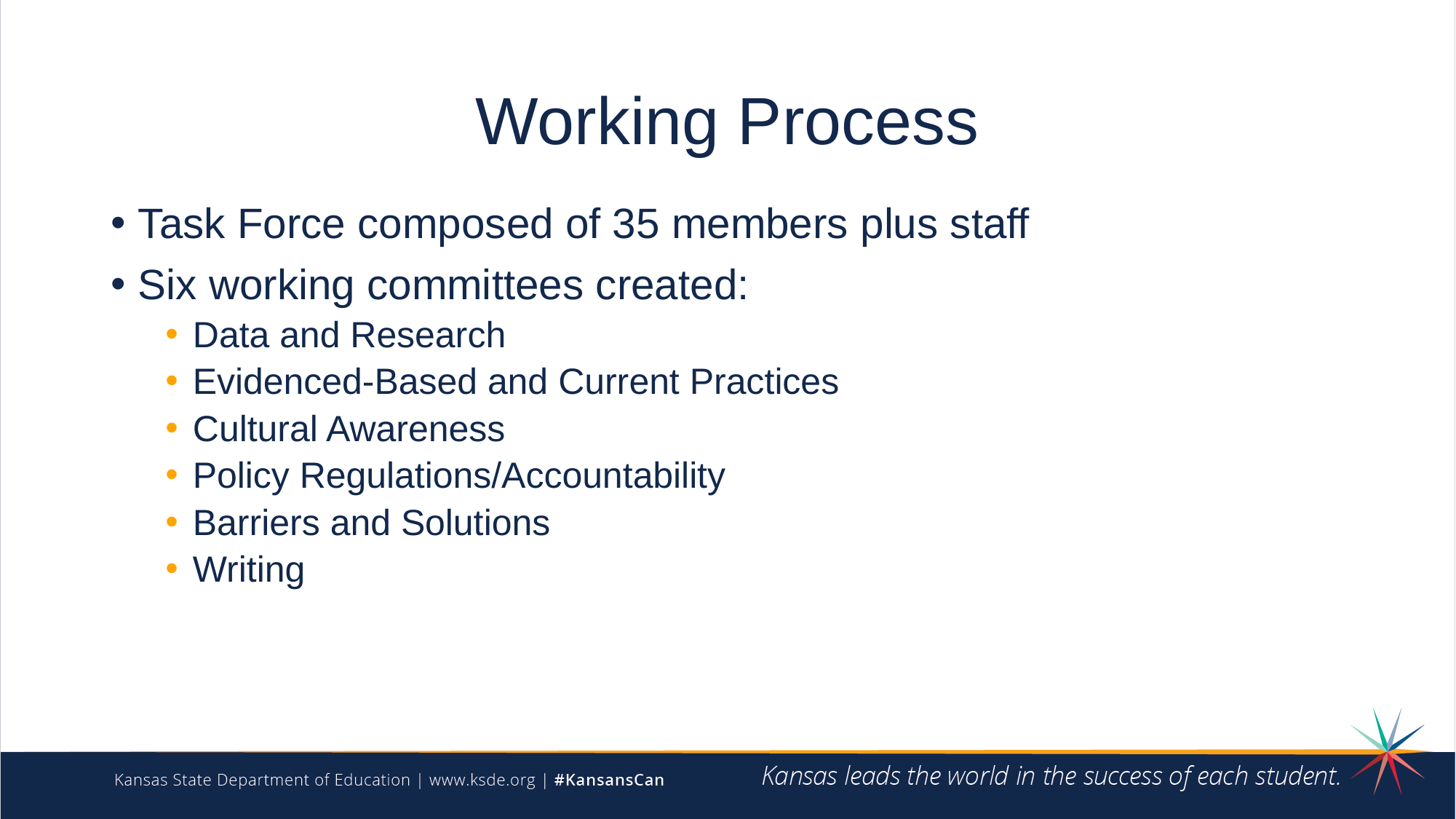

# Working Process
Task Force composed of 35 members plus staff
Six working committees created:
Data and Research
Evidenced-Based and Current Practices
Cultural Awareness
Policy Regulations/Accountability
Barriers and Solutions
Writing